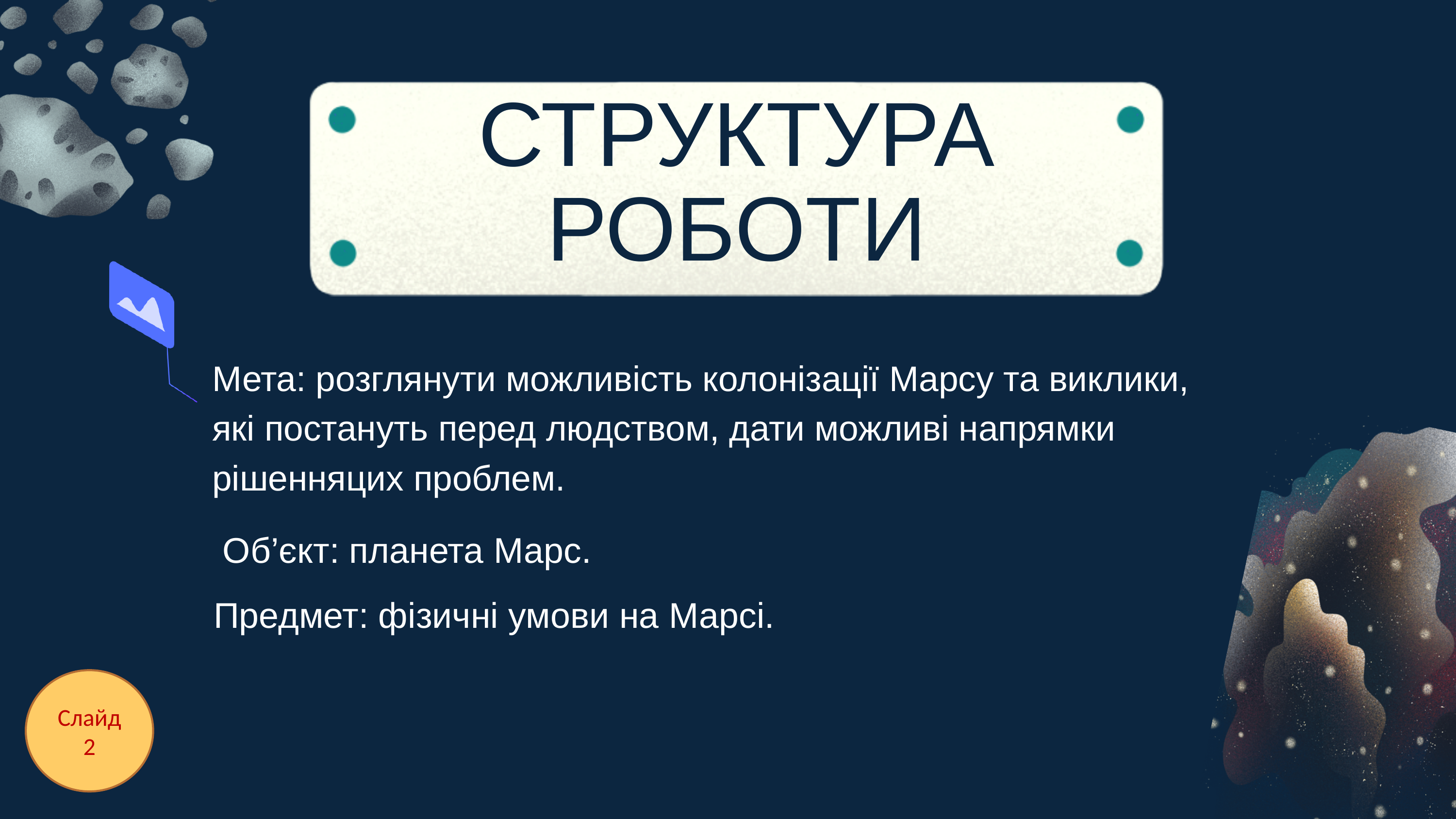

СТРУКТУРА РОБОТИ

Мета: розглянути можливість колонізації Марсу та виклики, які постануть перед людством, дати можливі напрямки рішенняцих проблем.

Об’єкт: планета Марс.
Предмет: фізичні умови на Марсі.
Слайд 2